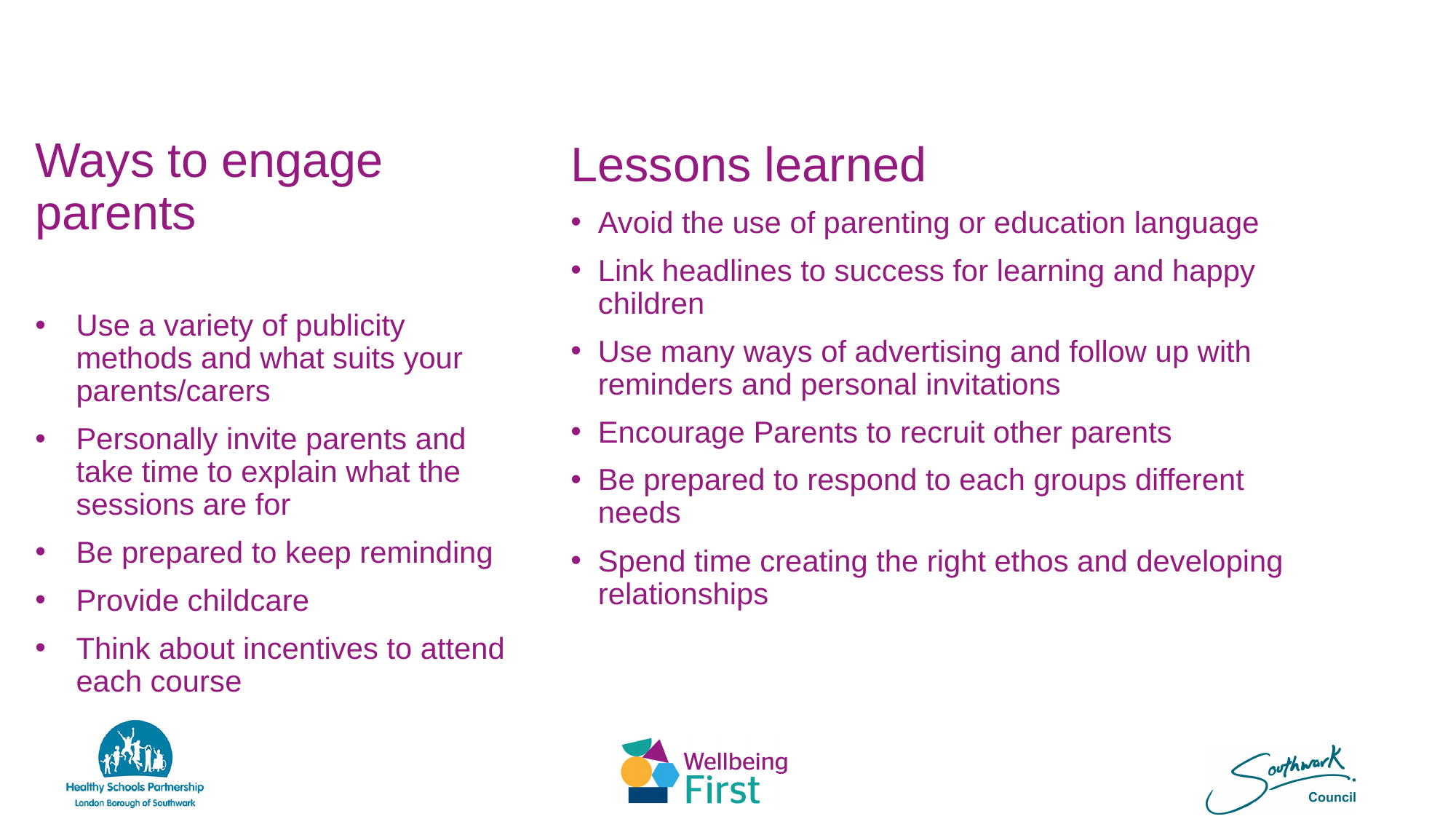

# Ways to engage parents
Lessons learned
Avoid the use of parenting or education language
Link headlines to success for learning and happy children
Use many ways of advertising and follow up with reminders and personal invitations
Encourage Parents to recruit other parents
Be prepared to respond to each groups different needs
Spend time creating the right ethos and developing relationships

Use a variety of publicity methods and what suits your parents/carers
Personally invite parents and take time to explain what the sessions are for
Be prepared to keep reminding
Provide childcare
Think about incentives to attend each course